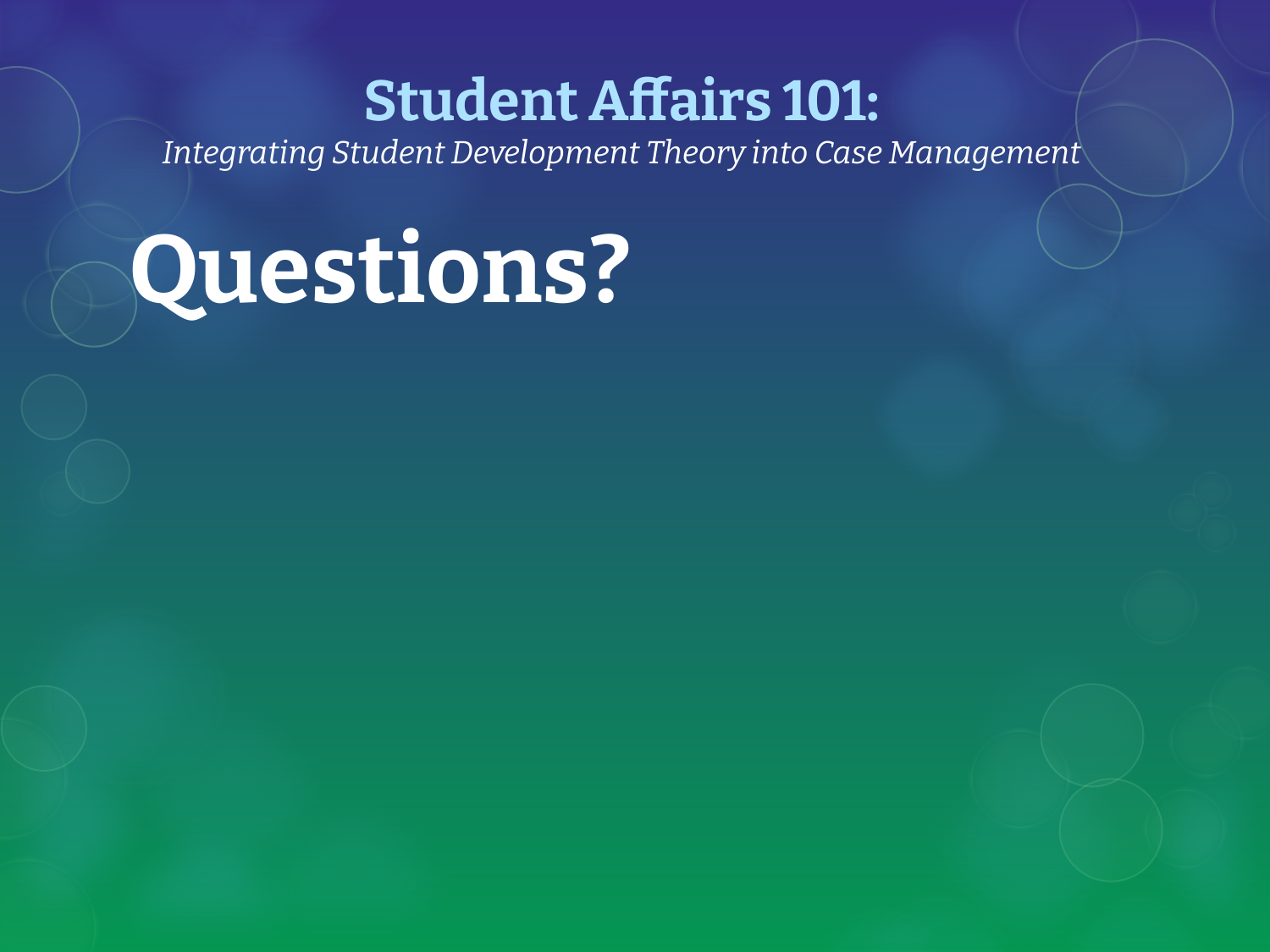

# Student Affairs 101: Integrating Student Development Theory into Case Management
Questions?